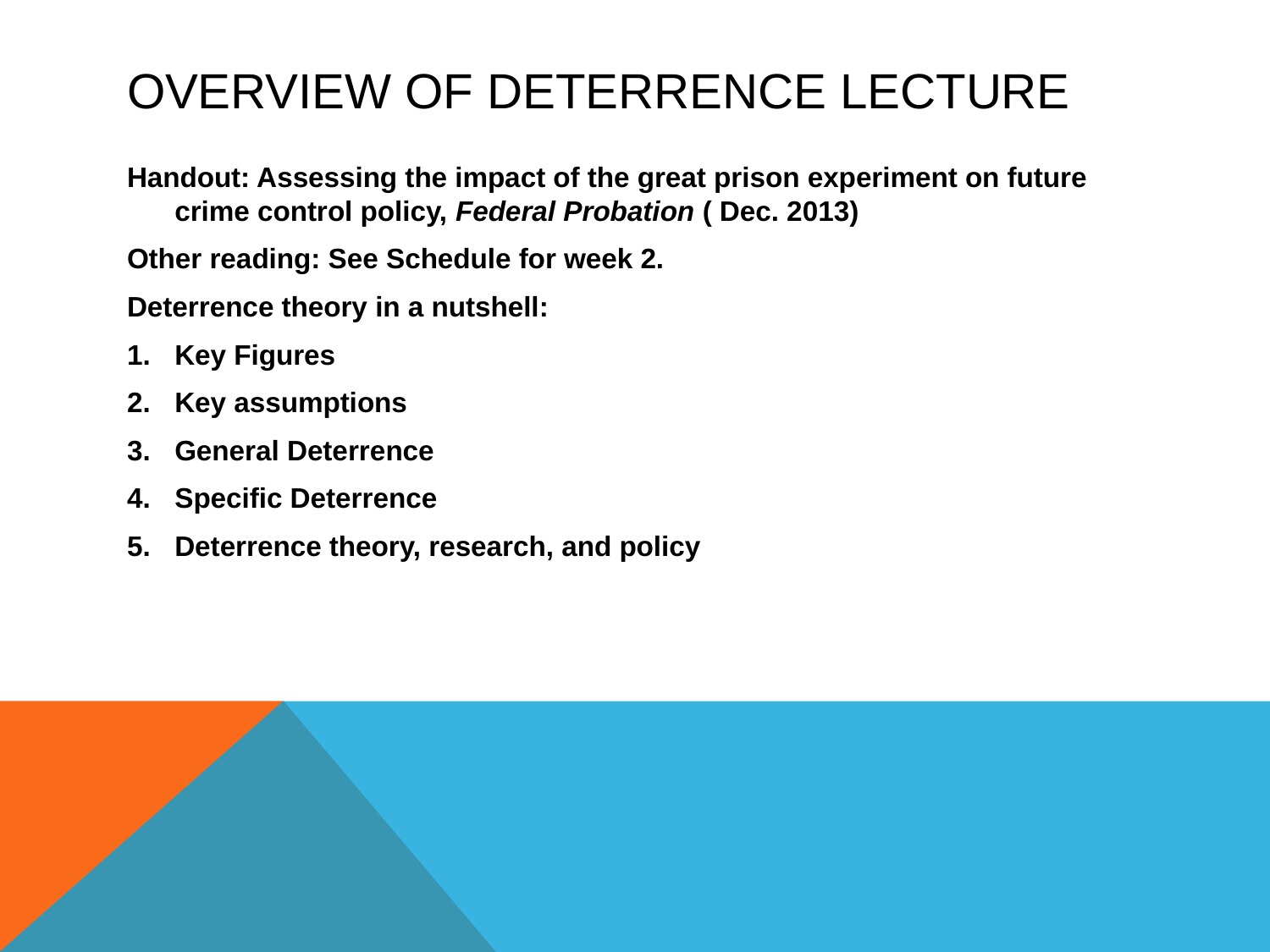

# Overview of Deterrence Lecture
Handout: Assessing the impact of the great prison experiment on future crime control policy, Federal Probation ( Dec. 2013)
Other reading: See Schedule for week 2.
Deterrence theory in a nutshell:
Key Figures
Key assumptions
General Deterrence
Specific Deterrence
Deterrence theory, research, and policy